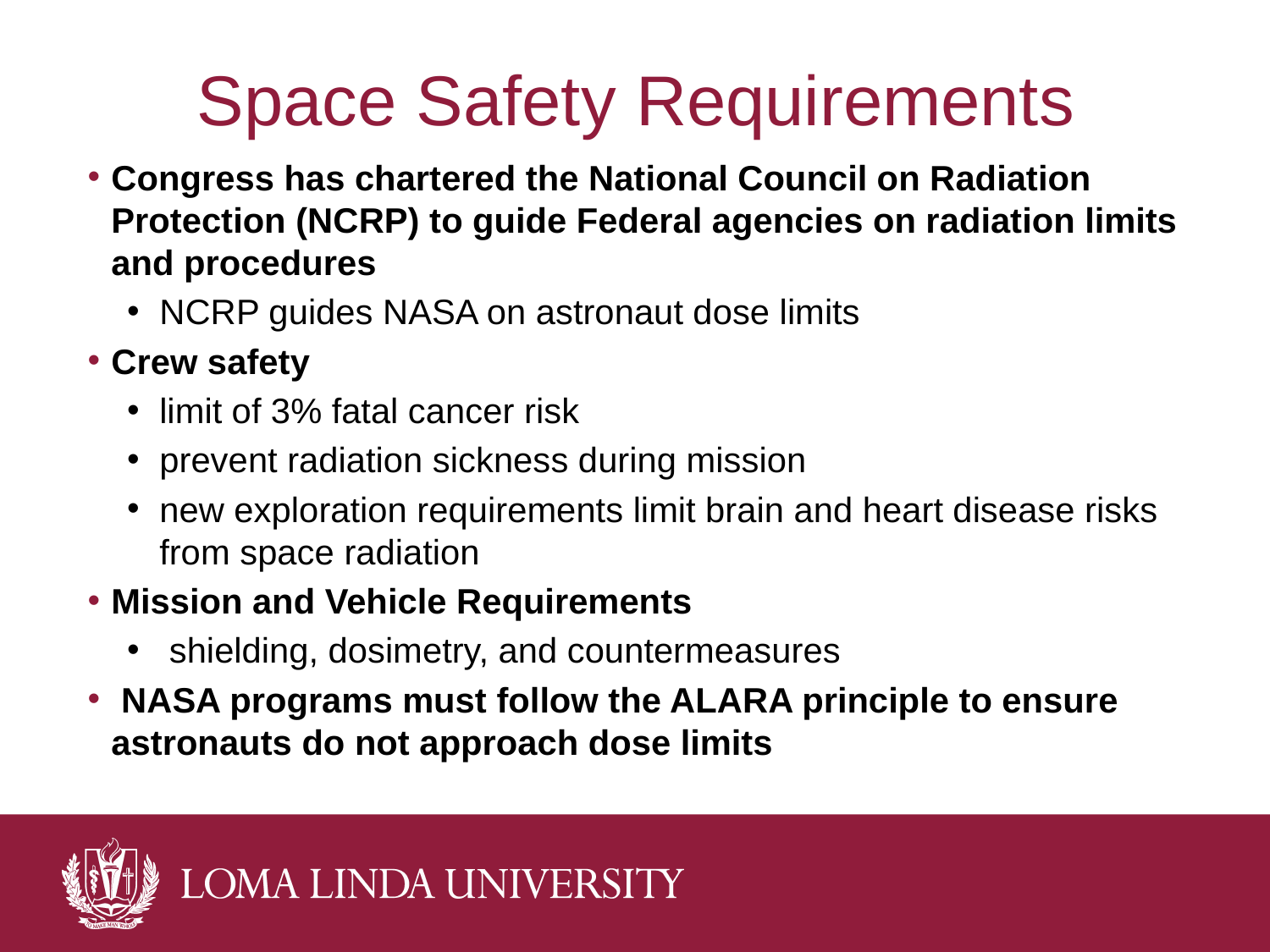

Space Safety Requirements
Congress has chartered the National Council on Radiation Protection (NCRP) to guide Federal agencies on radiation limits and procedures
NCRP guides NASA on astronaut dose limits
Crew safety
limit of 3% fatal cancer risk
prevent radiation sickness during mission
new exploration requirements limit brain and heart disease risks from space radiation
Mission and Vehicle Requirements
 shielding, dosimetry, and countermeasures
 NASA programs must follow the ALARA principle to ensure astronauts do not approach dose limits